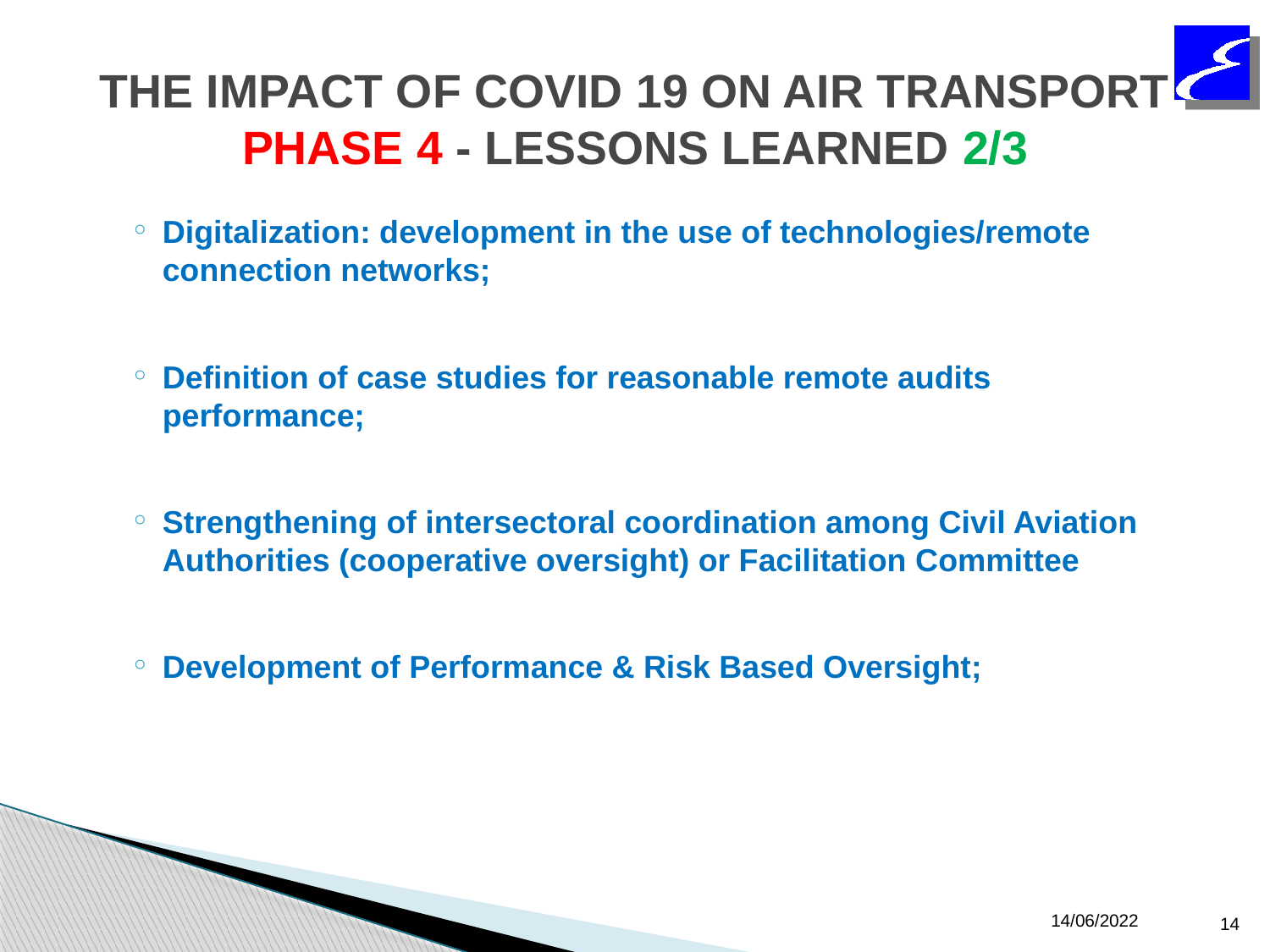

# THE IMPACT OF COVID 19 ON AIR TRANSPORT PHASE 4 - LESSONS LEARNED 2/3
Digitalization: development in the use of technologies/remote connection networks;

Definition of case studies for reasonable remote audits performance;

Strengthening of intersectoral coordination among Civil Aviation Authorities (cooperative oversight) or Facilitation Committee

Development of Performance & Risk Based Oversight;

14/06/2022
14